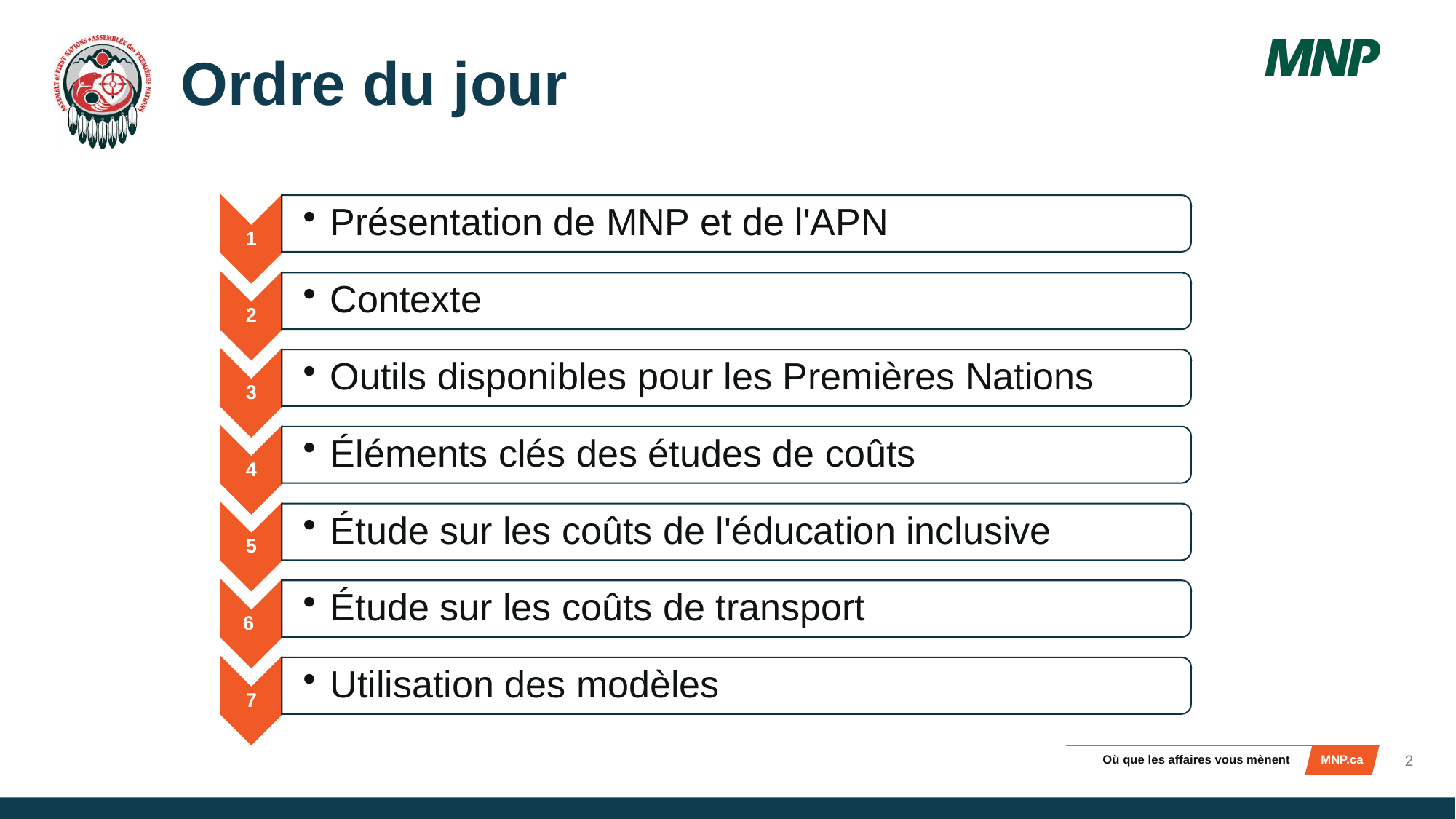

# Ordre du jour
1
Présentation de MNP et de l'APN
2
Contexte
3
Outils disponibles pour les Premières Nations
4
Éléments clés des études de coûts
5
Étude sur les coûts de l'éducation inclusive
6
Étude sur les coûts de transport
7
Utilisation des modèles

2